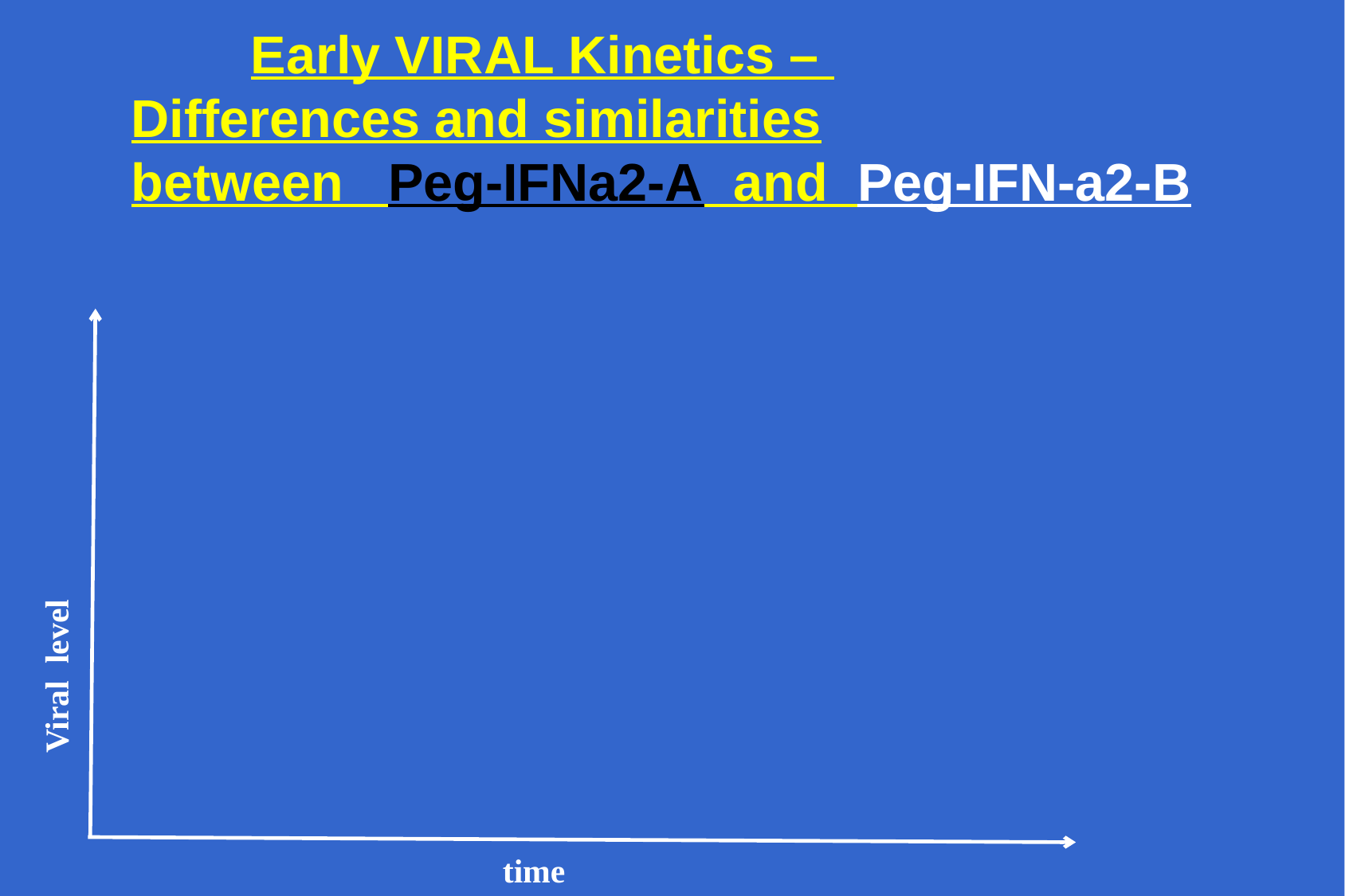

# Early VIRAL Kinetics – Differences and similarities between   Peg-IFNa2-A  and  Peg-IFN-a2-B

Viral  level

time